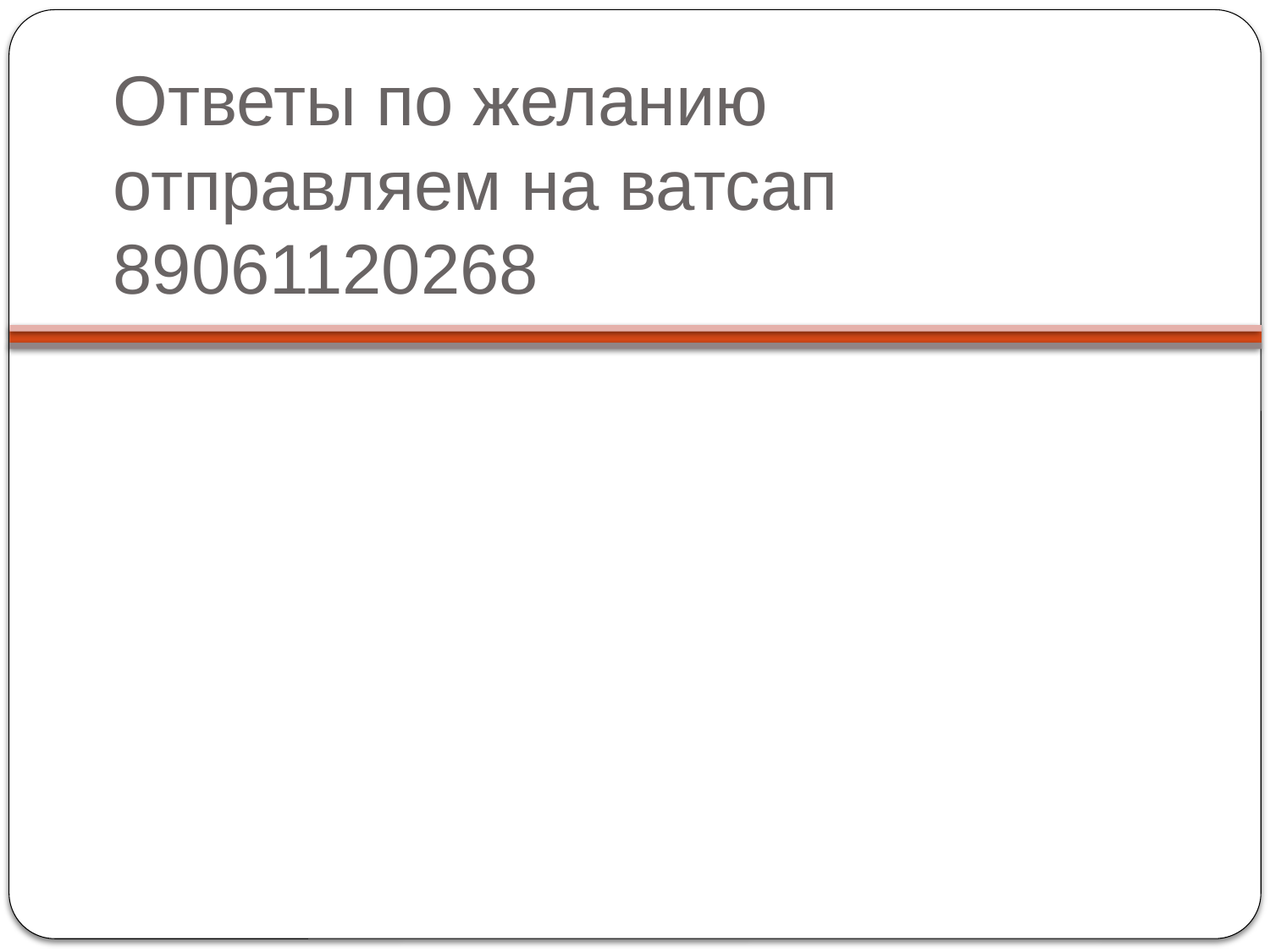

# Ответы по желанию  отправляем на ватсап 89061120268